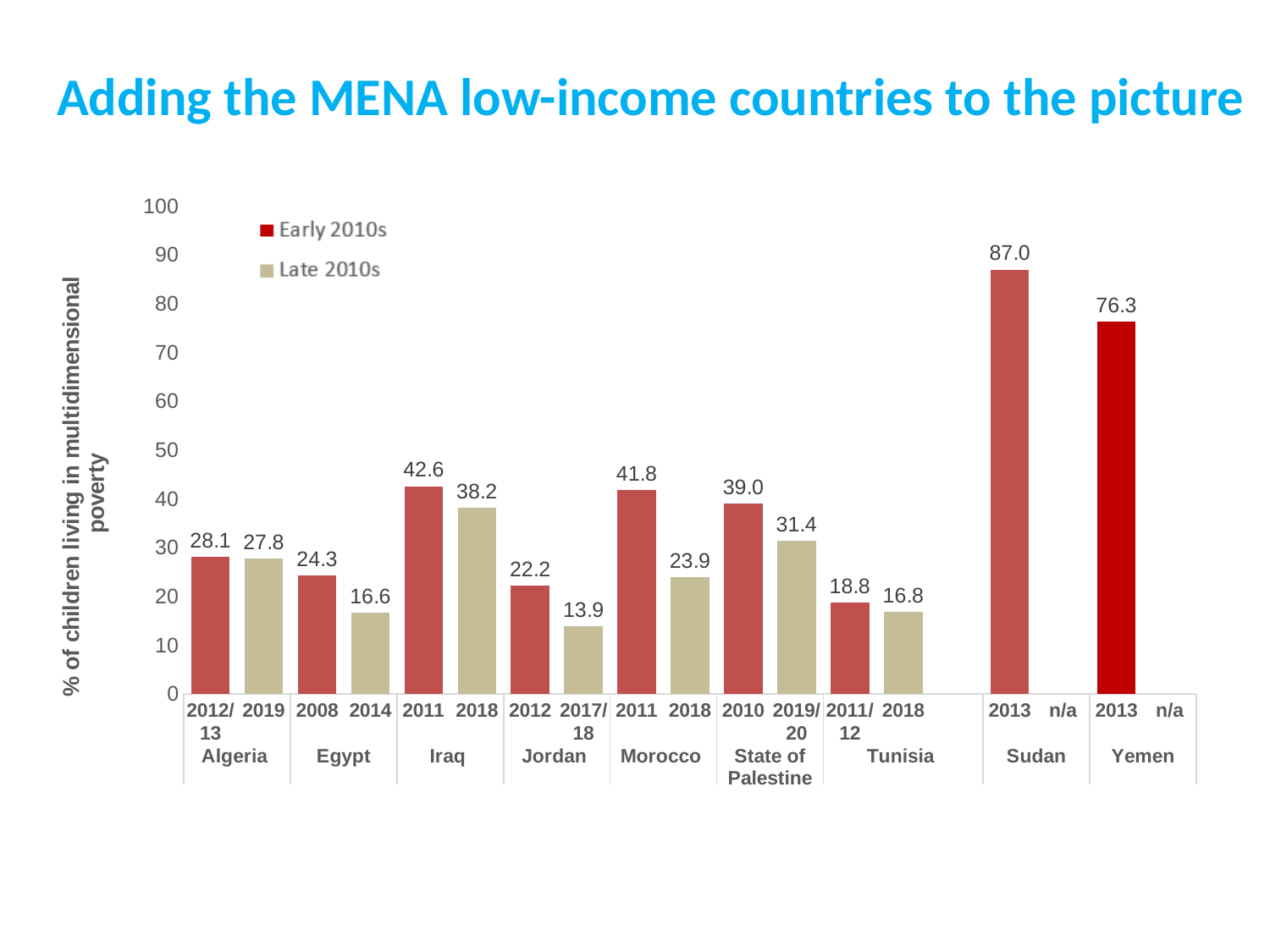

# Adding the MENA low-income countries to the picture

### Chart

| Category | Poverty Headcount (H) |
|---|---|
| 2012/13 | 28.131696945565615 |
| 2019 | 27.827981202228646 |
| 2008 | 24.309434262292445 |
| 2014 | 16.611560776495786 |
| 2011 | 42.598778268802185 |
| 2018 | 38.22933436798067 |
| 2012 | 22.16847049814033 |
| 2017/18 | 13.899743977989932 |
| 2011 | 41.77 |
| 2018 | 23.93976569842596 |
| 2010 | 38.99990472369263 |
| 2019/20 | 31.40550824460006 |
| 2011/12 | 18.753784943144677 |
| 2018 | 16.822785963935736 |
|  | None |
| 2013 | 87.0 |
| n/a | None |
| 2013 | 76.3 |
| n/a | None |

### Chart

| Category |
|---|